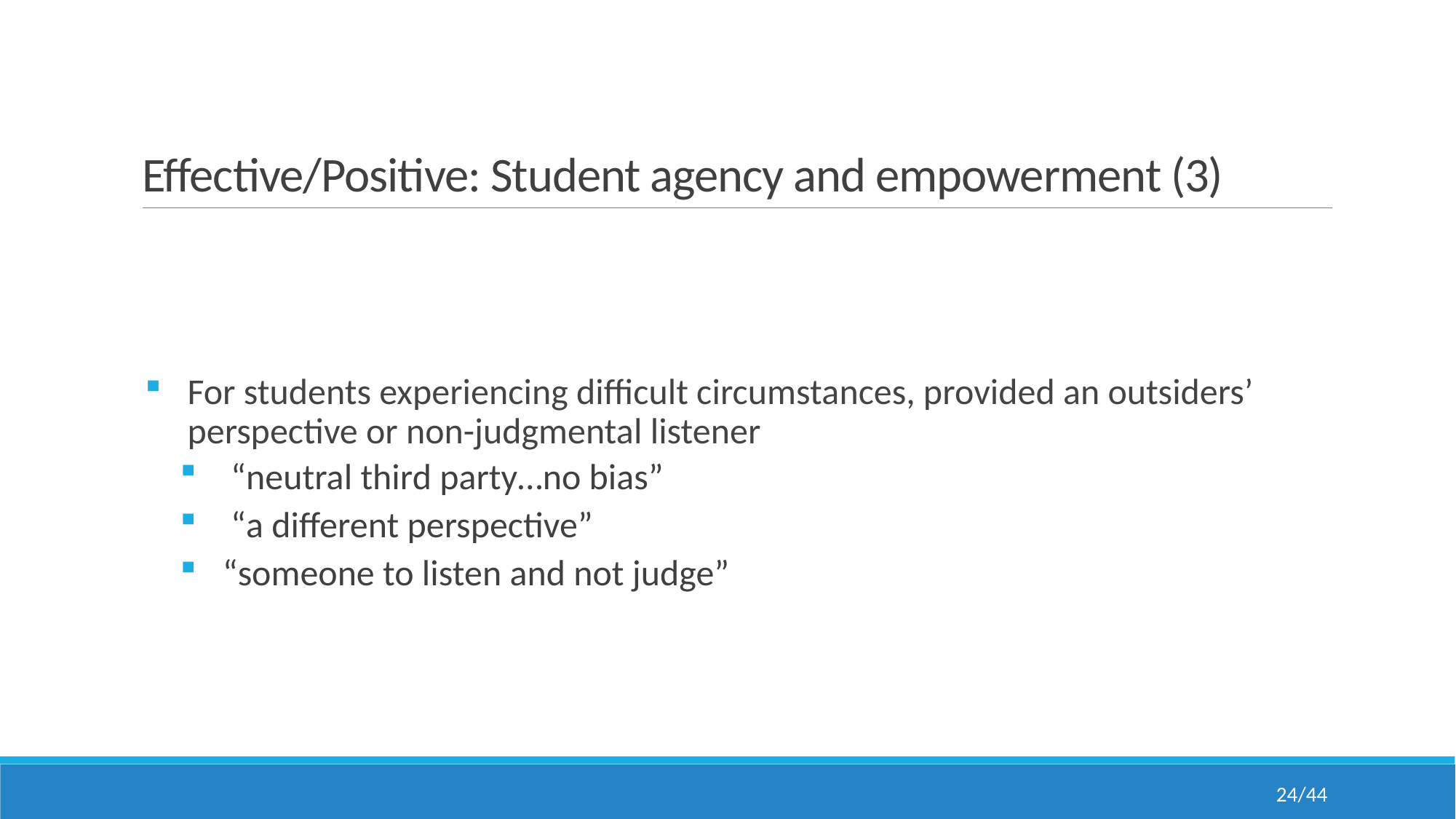

# Effective/Positive: Student agency and empowerment (3)
For students experiencing difficult circumstances, provided an outsiders’ perspective or non-judgmental listener
 “neutral third party…no bias”
 “a different perspective”
“someone to listen and not judge”

24